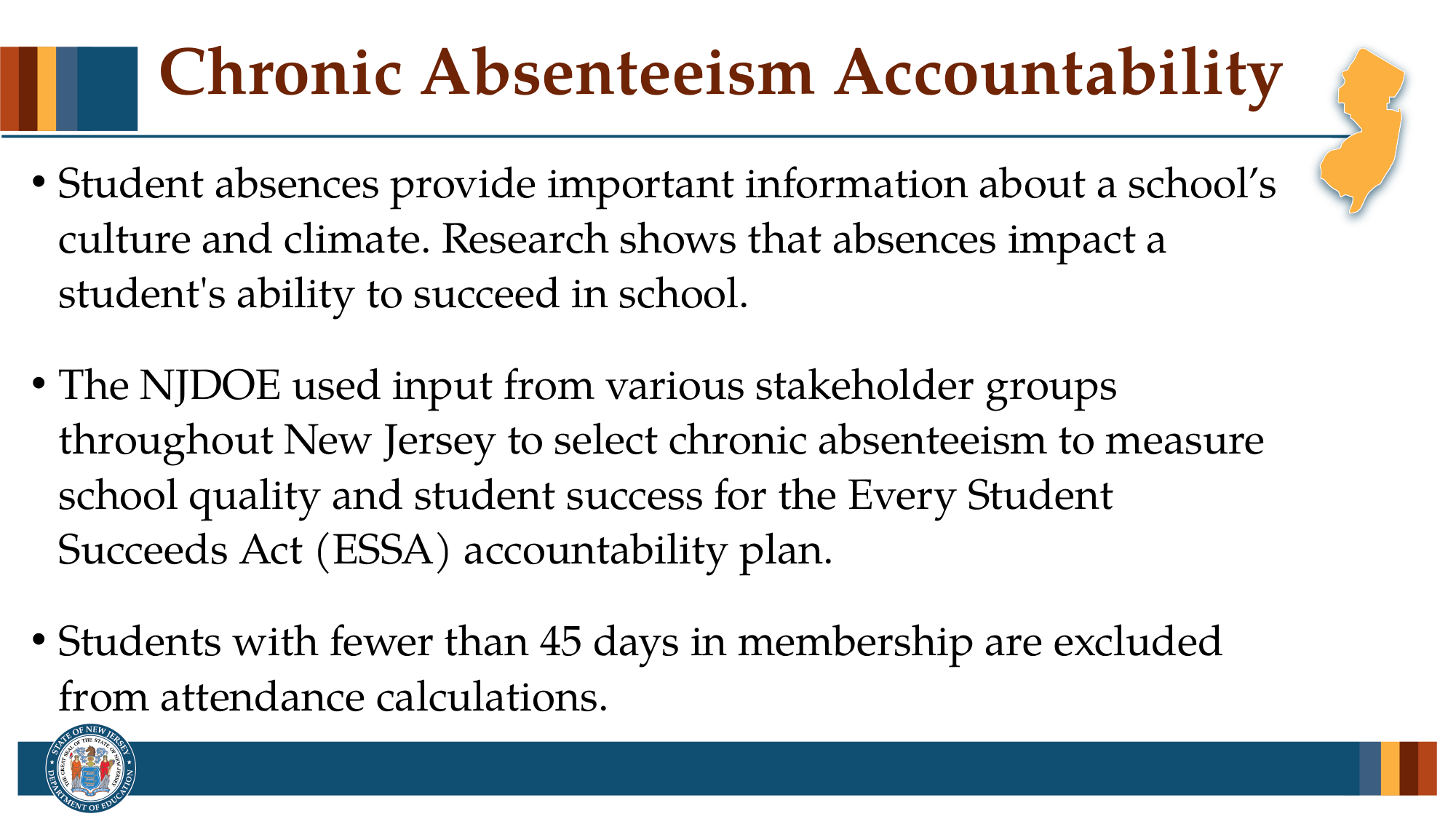

# Chronic Absenteeism Accountability
Student absences provide important information about a school’s culture and climate. Research shows that absences impact a student's ability to succeed in school.
The NJDOE used input from various stakeholder groups throughout New Jersey to select chronic absenteeism to measure school quality and student success for the Every Student Succeeds Act (ESSA) accountability plan.
Students with fewer than 45 days in membership are excluded from attendance calculations.